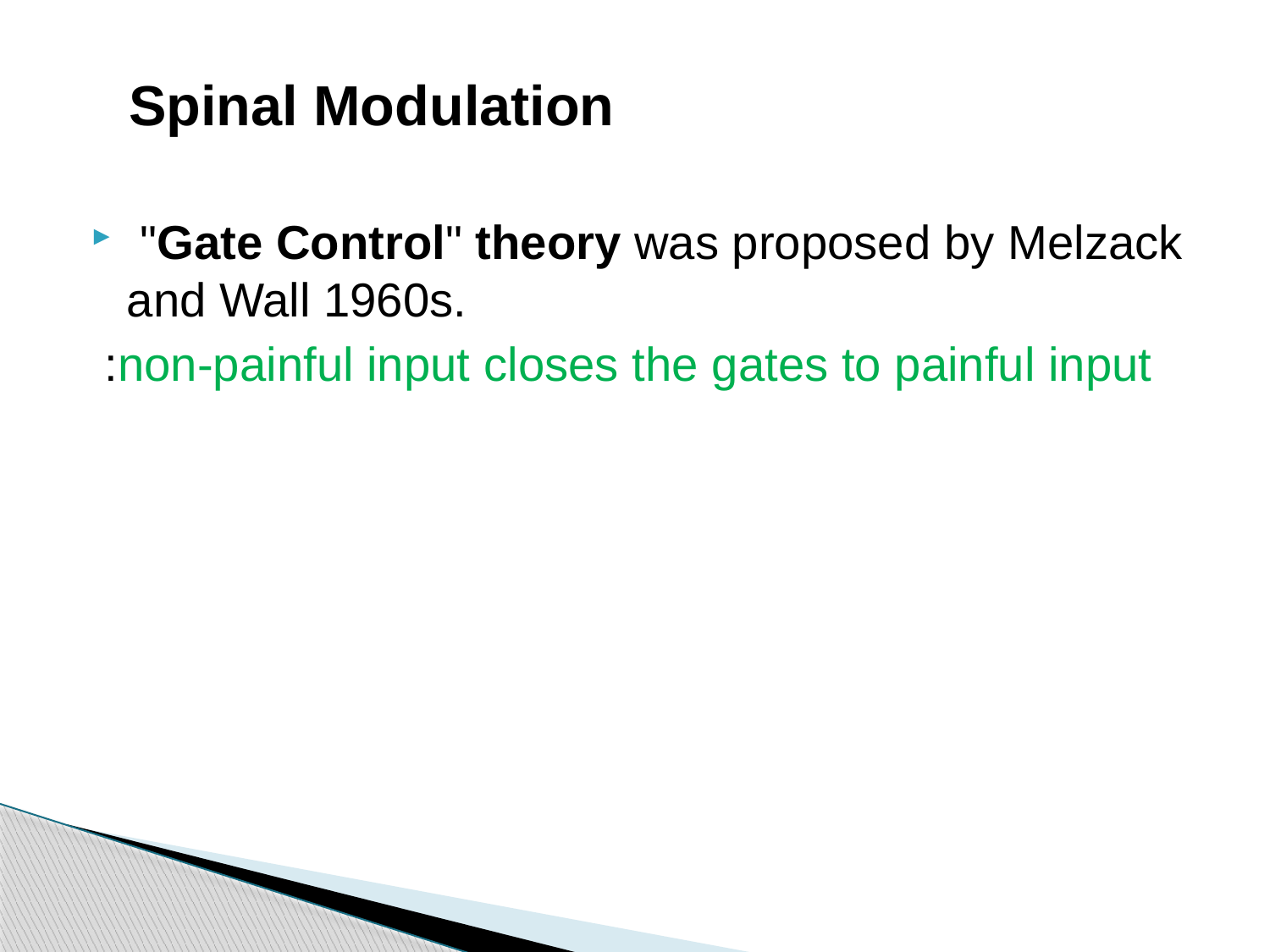

Spinal Modulation
 "Gate Control" theory was proposed by Melzack and Wall 1960s.
 :non-painful input closes the gates to painful input